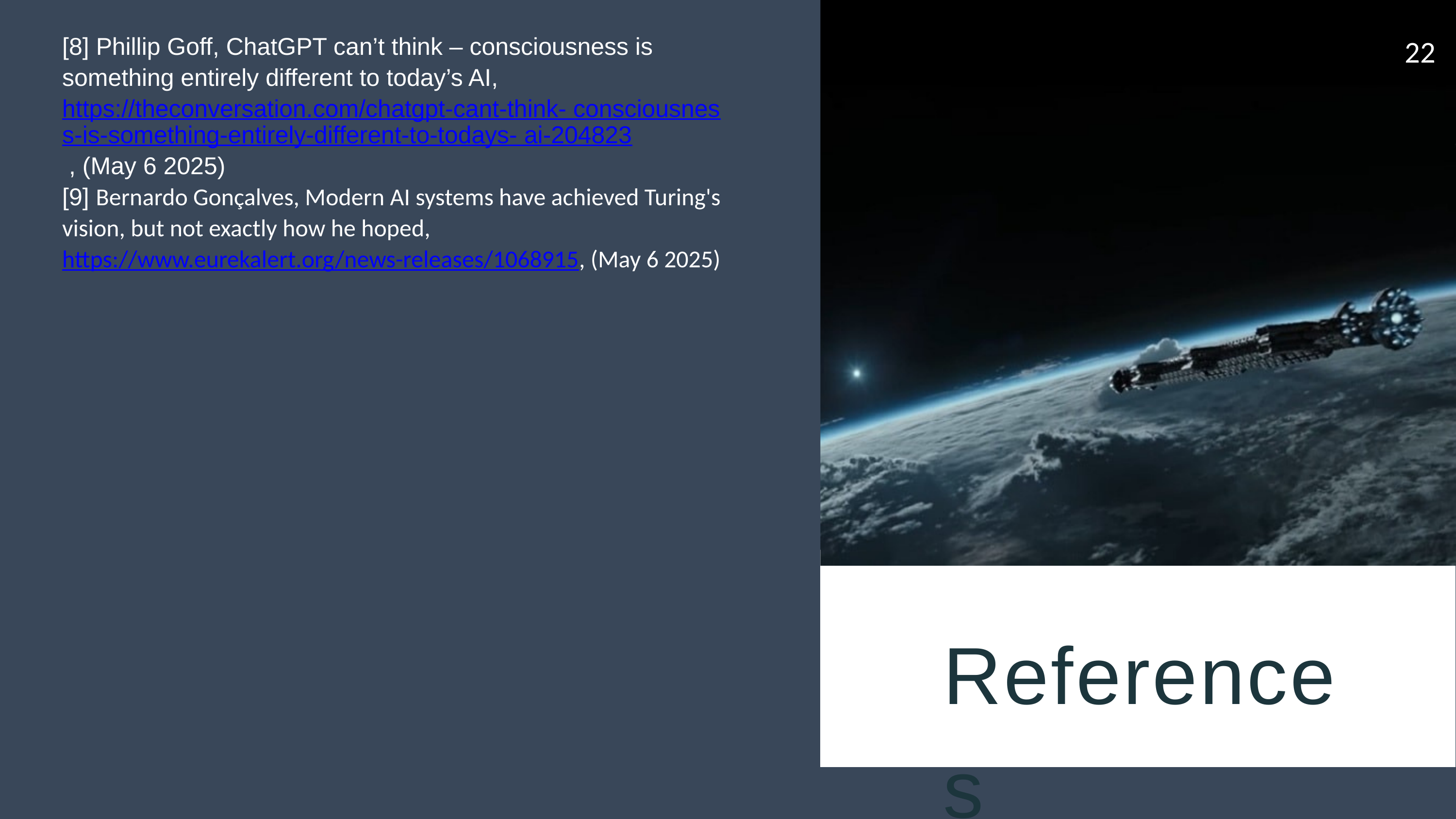

[8] Phillip Goff, ChatGPT can’t think – consciousness is something entirely different to today’s AI, https://theconversation.com/chatgpt-cant-think- consciousness-is-something-entirely-different-to-todays- ai-204823 , (May 6 2025)
[9] Bernardo Gonçalves, Modern AI systems have achieved Turing's vision, but not exactly how he hoped, https://www.eurekalert.org/news-releases/1068915, (May 6 2025)
22

References